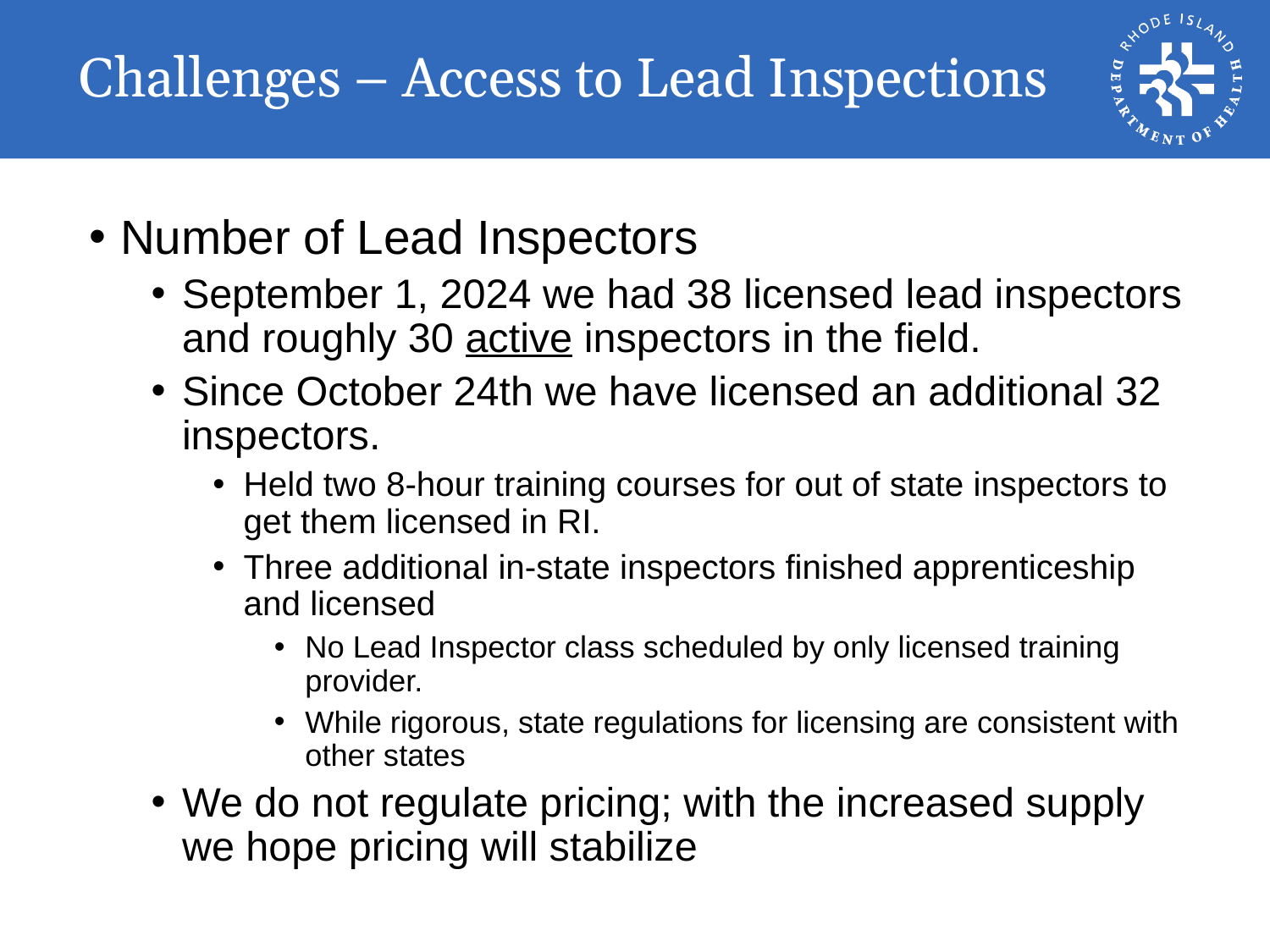

# Challenges – Access to Lead Inspections
Number of Lead Inspectors
September 1, 2024 we had 38 licensed lead inspectors and roughly 30 active inspectors in the field.
Since October 24th we have licensed an additional 32 inspectors.
Held two 8-hour training courses for out of state inspectors to get them licensed in RI.
Three additional in-state inspectors finished apprenticeship and licensed
No Lead Inspector class scheduled by only licensed training provider.
While rigorous, state regulations for licensing are consistent with other states
We do not regulate pricing; with the increased supply we hope pricing will stabilize